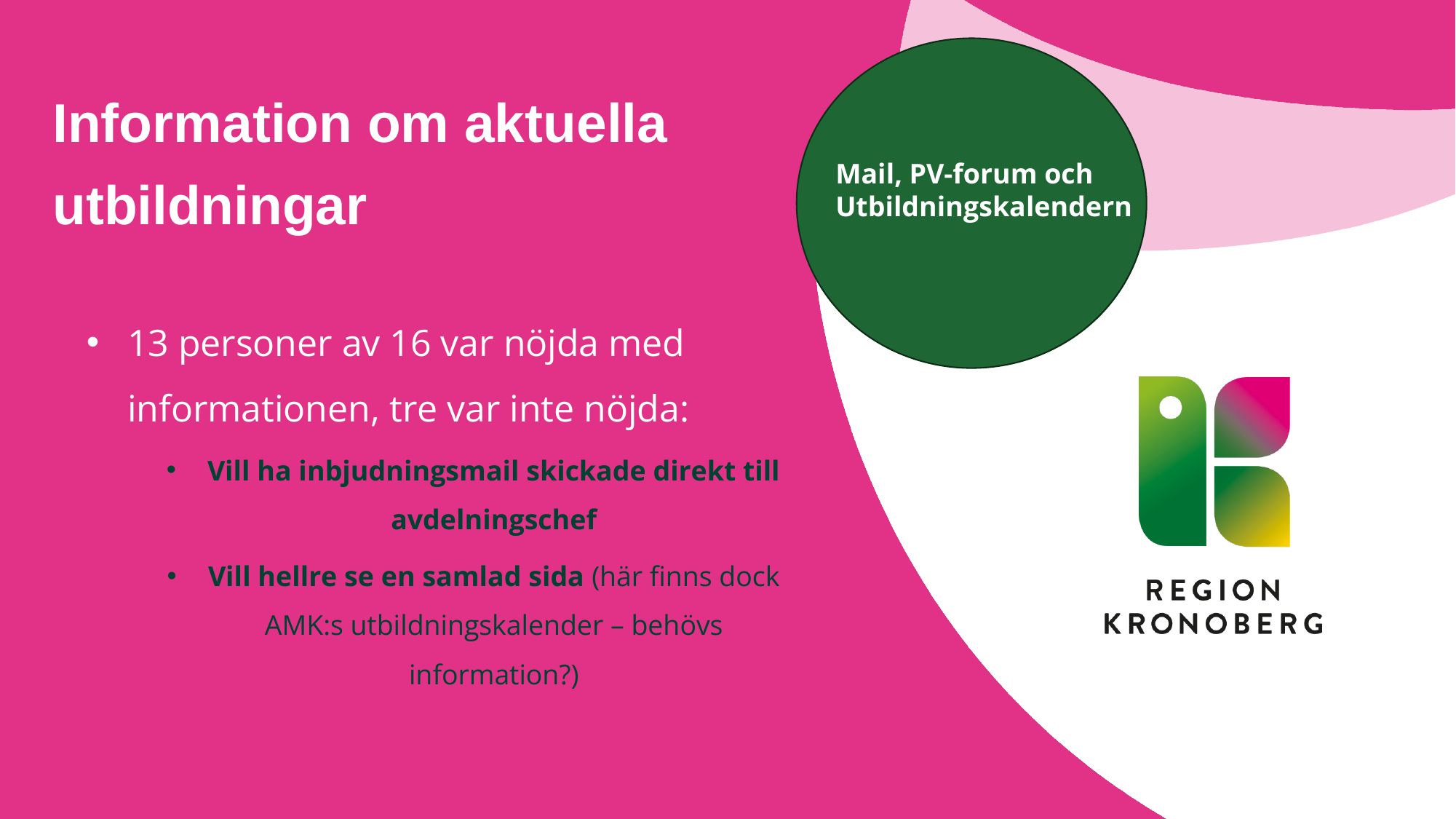

# Information om aktuella utbildningar

Mail, PV-forum och Utbildningskalendern
13 personer av 16 var nöjda med informationen, tre var inte nöjda:
Vill ha inbjudningsmail skickade direkt till avdelningschef
Vill hellre se en samlad sida (här finns dock AMK:s utbildningskalender – behövs information?)